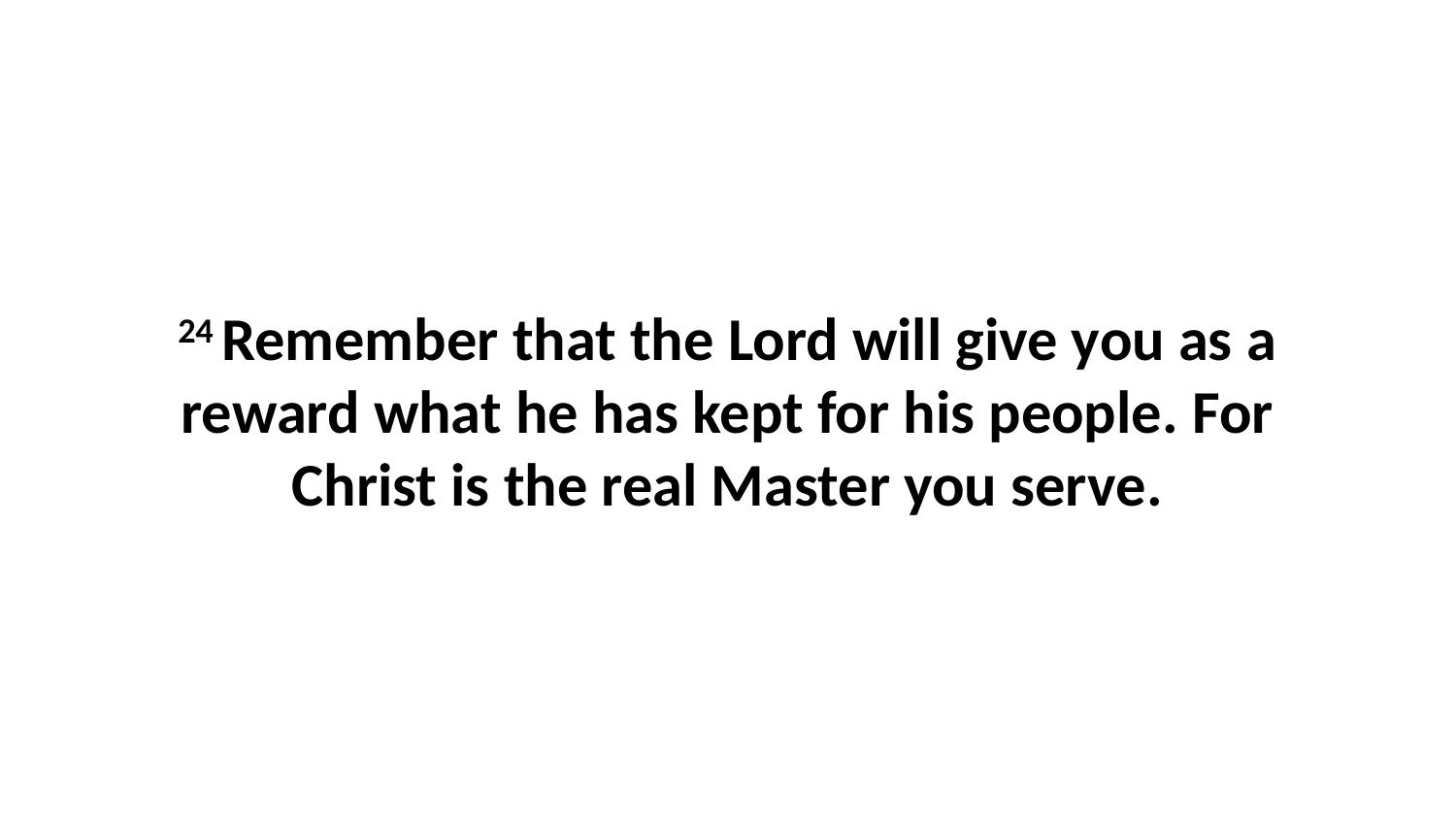

24 Remember that the Lord will give you as a reward what he has kept for his people. For Christ is the real Master you serve.